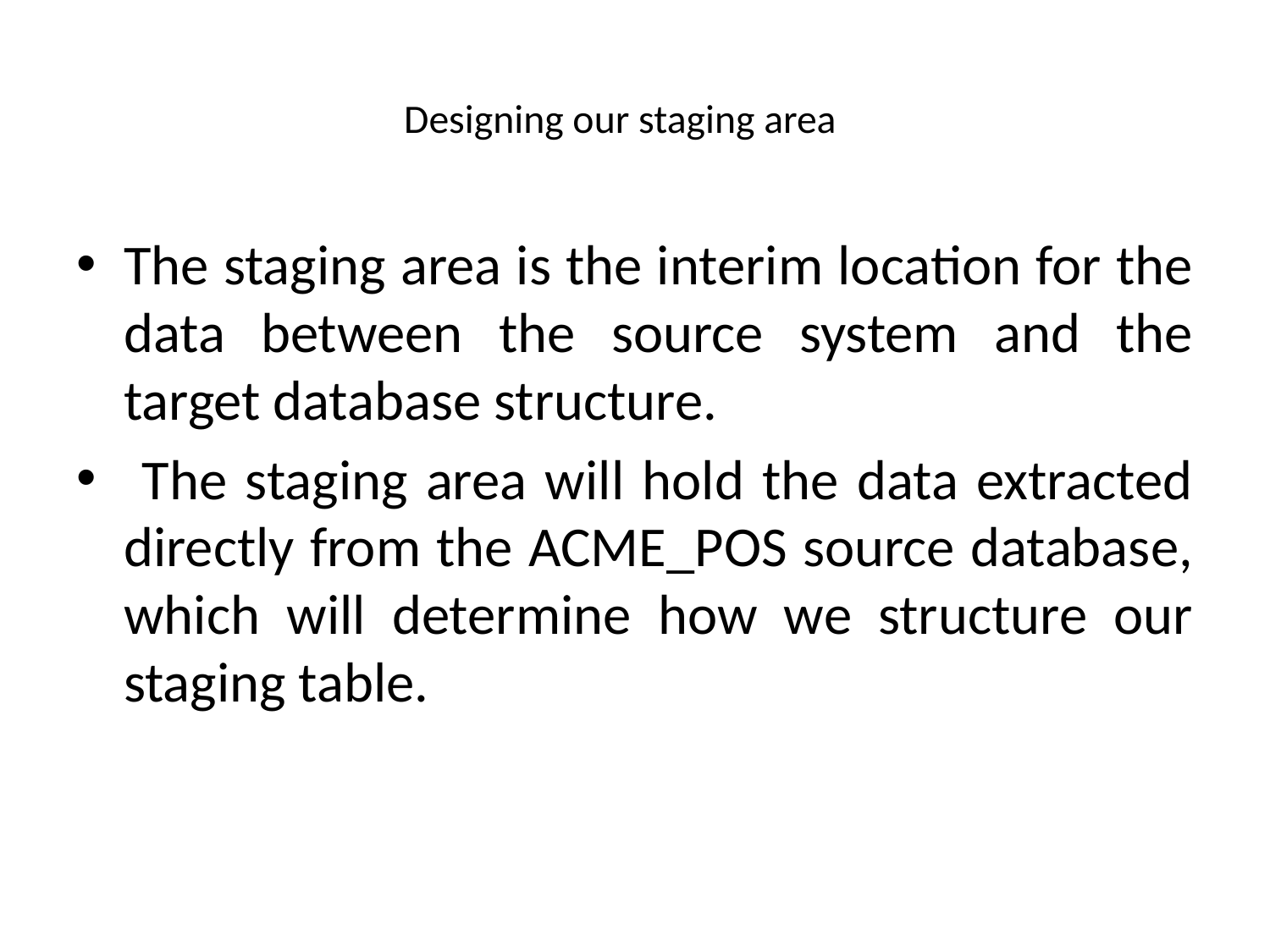

# Designing our staging area
The staging area is the interim location for the data between the source system and the target database structure.
 The staging area will hold the data extracted directly from the ACME_POS source database, which will determine how we structure our staging table.